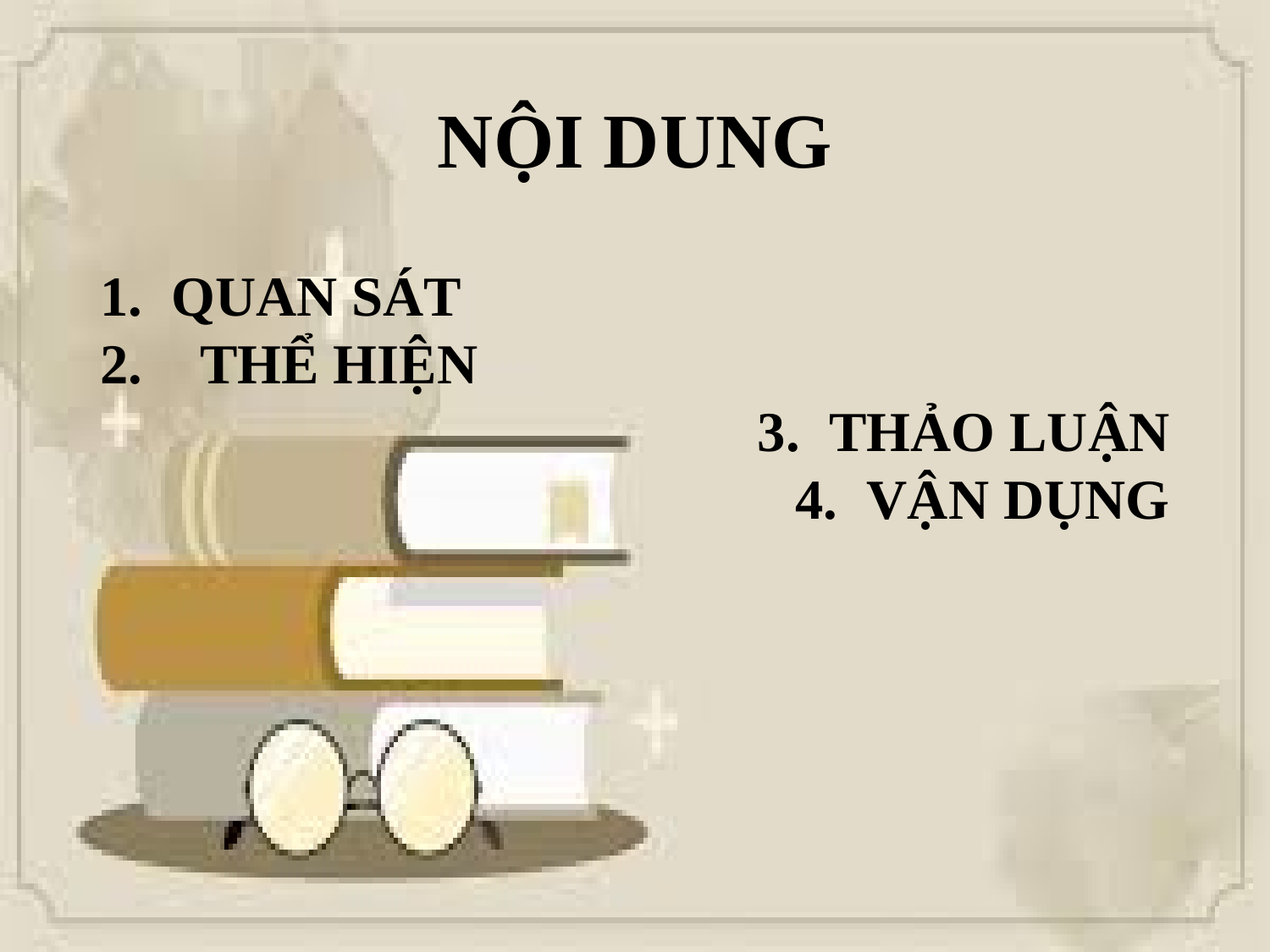

# NỘI DUNG
QUAN SÁT
  THỂ HIỆN
THẢO LUẬN
VẬN DỤNG